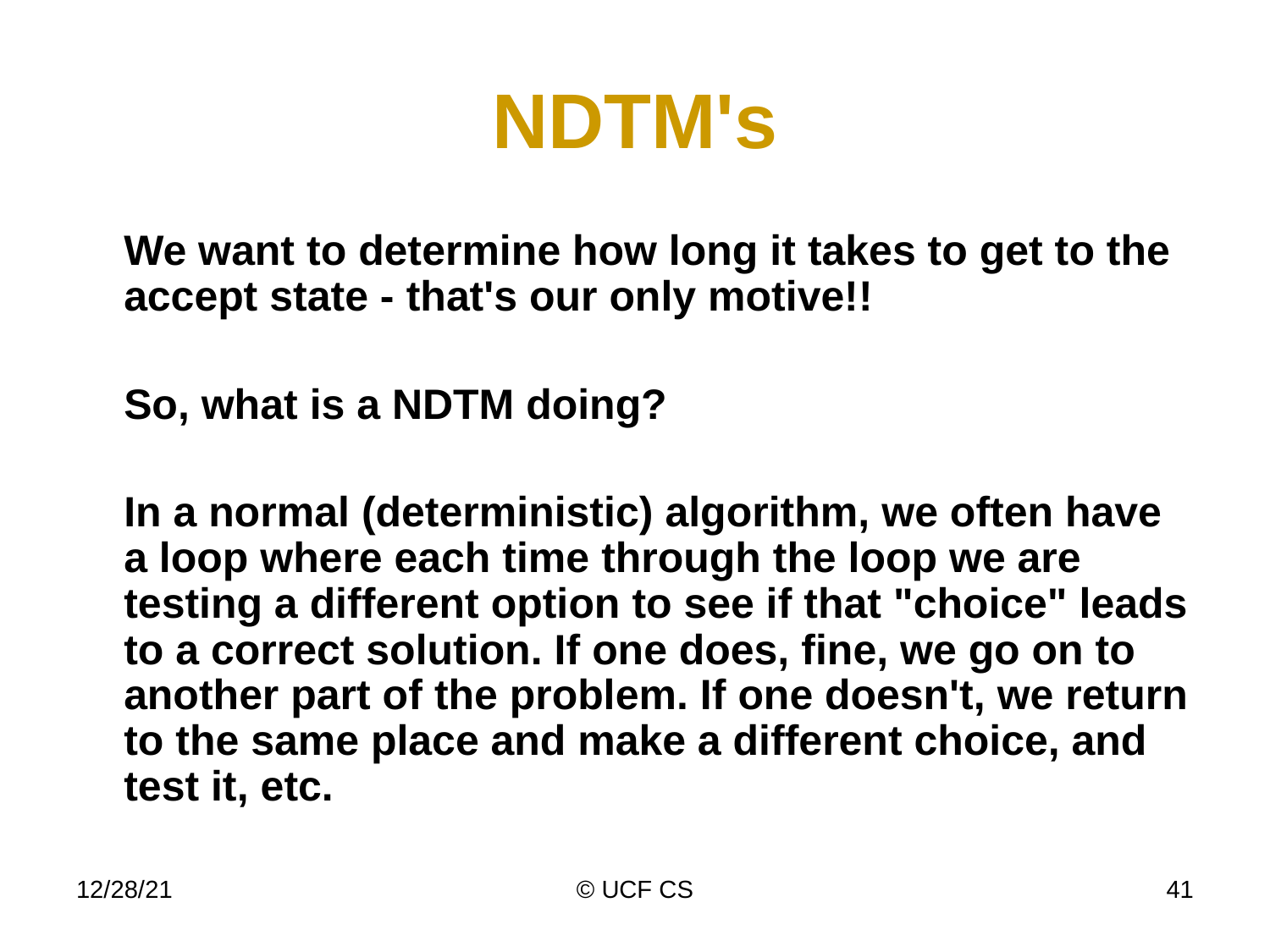

# NDTM's
	We want to determine how long it takes to get to the accept state - that's our only motive!!

	So, what is a NDTM doing?

	In a normal (deterministic) algorithm, we often have a loop where each time through the loop we are testing a different option to see if that "choice" leads to a correct solution. If one does, fine, we go on to another part of the problem. If one doesn't, we return to the same place and make a different choice, and test it, etc.
12/28/21
© UCF CS
41